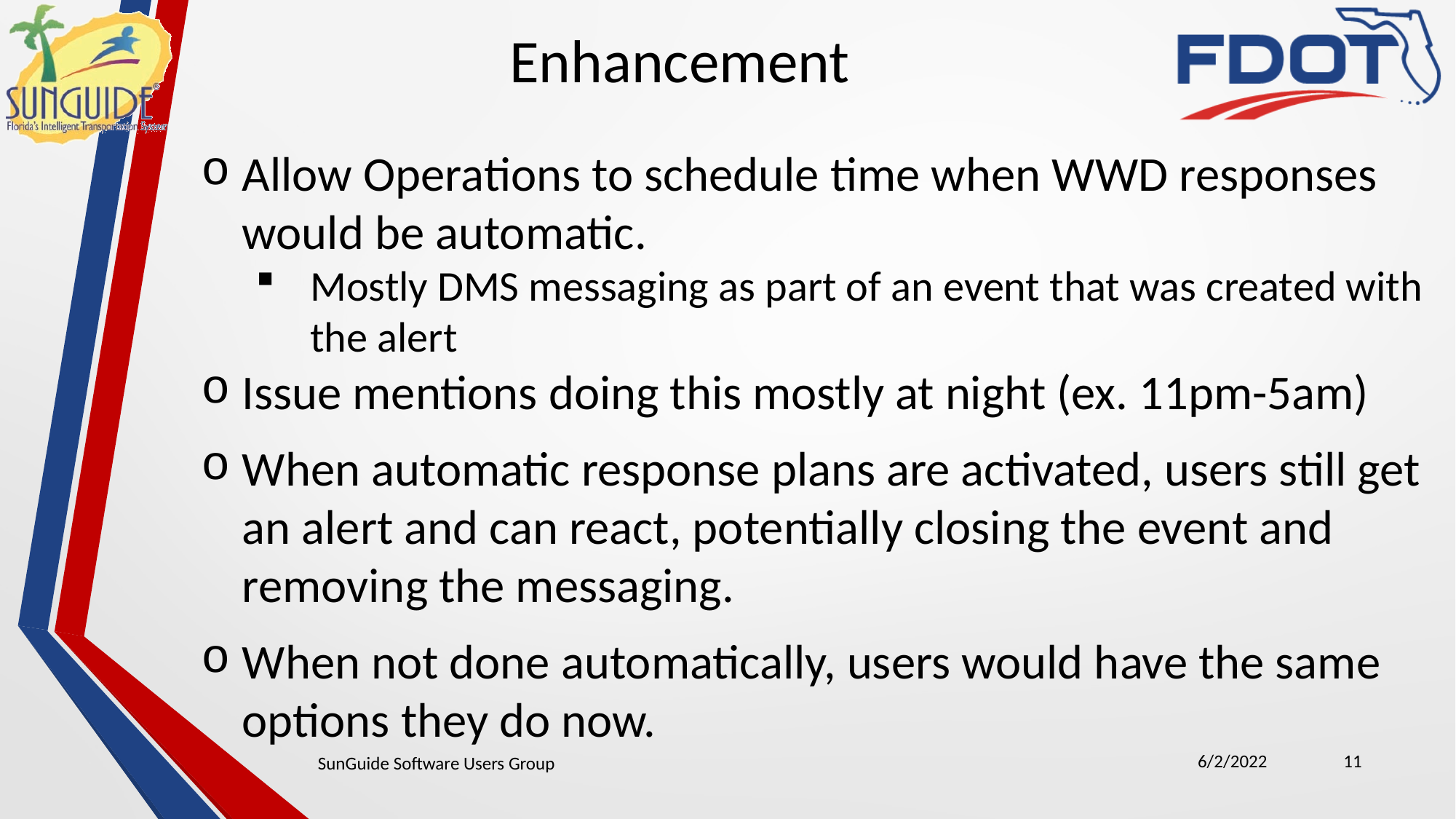

Enhancement
Allow Operations to schedule time when WWD responses would be automatic.
Mostly DMS messaging as part of an event that was created with the alert
Issue mentions doing this mostly at night (ex. 11pm-5am)
When automatic response plans are activated, users still get an alert and can react, potentially closing the event and removing the messaging.
When not done automatically, users would have the same options they do now.

6/2/2022
11
SunGuide Software Users Group